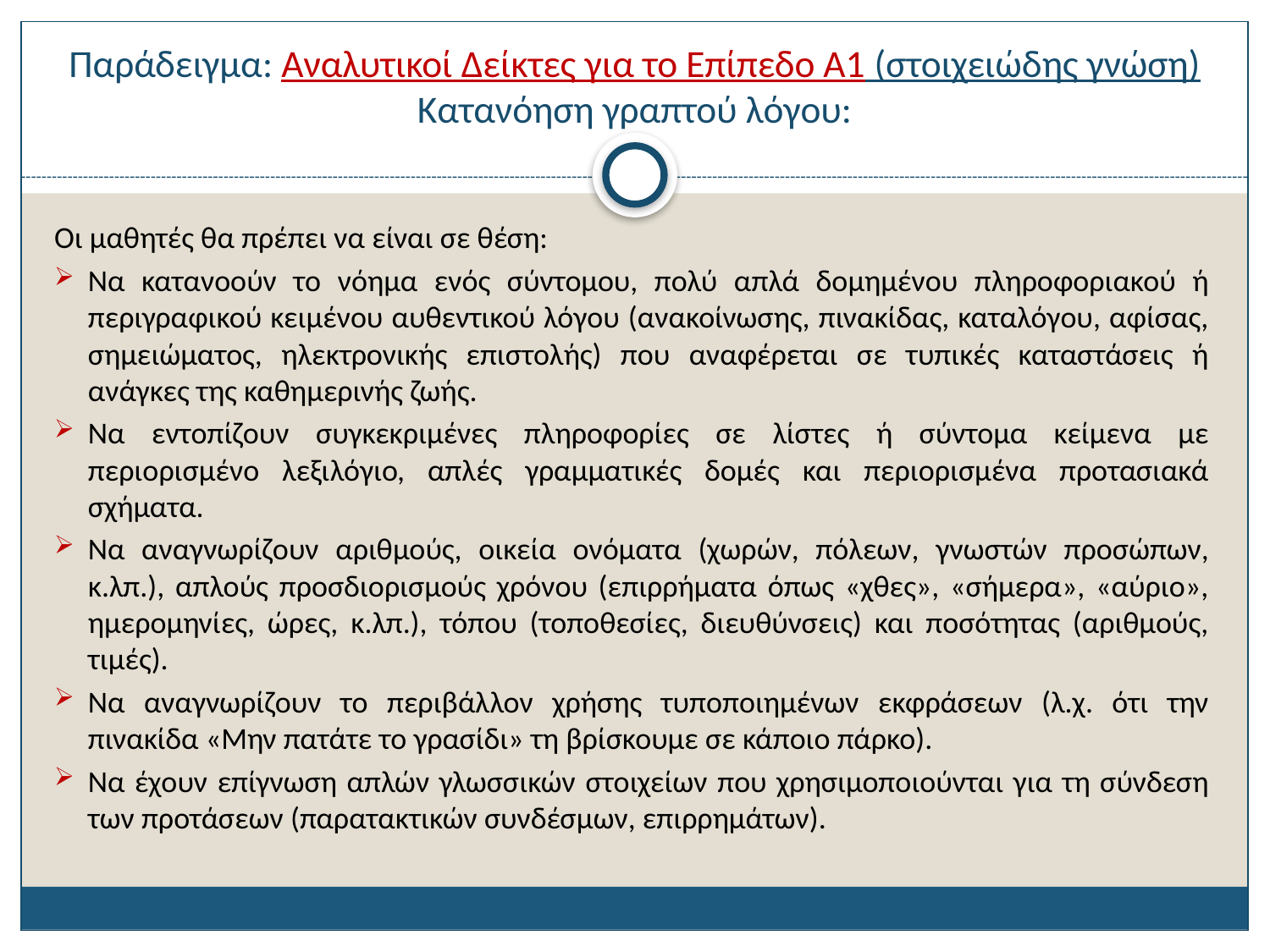

# Παράδειγμα: Αναλυτικοί Δείκτες για το Επίπεδο Α1 (στοιχειώδης γνώση) Κατανόηση γραπτού λόγου:
Οι μαθητές θα πρέπει να είναι σε θέση:
Να κατανοούν το νόημα ενός σύντομου, πολύ απλά δομημένου πληροφοριακού ή περιγραφικού κειμένου αυθεντικού λόγου (ανακοίνωσης, πινακίδας, καταλόγου, αφίσας, σημειώματος, ηλεκτρονικής επιστολής) που αναφέρεται σε τυπικές καταστάσεις ή ανάγκες της καθημερινής ζωής.
Να εντοπίζουν συγκεκριμένες πληροφορίες σε λίστες ή σύντομα κείμενα με περιορισμένο λεξιλόγιο, απλές γραμματικές δομές και περιορισμένα προτασιακά σχήματα.
Να αναγνωρίζουν αριθμούς, οικεία ονόματα (χωρών, πόλεων, γνωστών προσώπων, κ.λπ.), απλούς προσδιορισμούς χρόνου (επιρρήματα όπως «χθες», «σήμερα», «αύριο», ημερομηνίες, ώρες, κ.λπ.), τόπου (τοποθεσίες, διευθύνσεις) και ποσότητας (αριθμούς, τιμές).
Να αναγνωρίζουν το περιβάλλον χρήσης τυποποιημένων εκφράσεων (λ.χ. ότι την πινακίδα «Μην πατάτε το γρασίδι» τη βρίσκουμε σε κάποιο πάρκο).
Να έχουν επίγνωση απλών γλωσσικών στοιχείων που χρησιμοποιούνται για τη σύνδεση των προτάσεων (παρατακτικών συνδέσμων, επιρρημάτων).